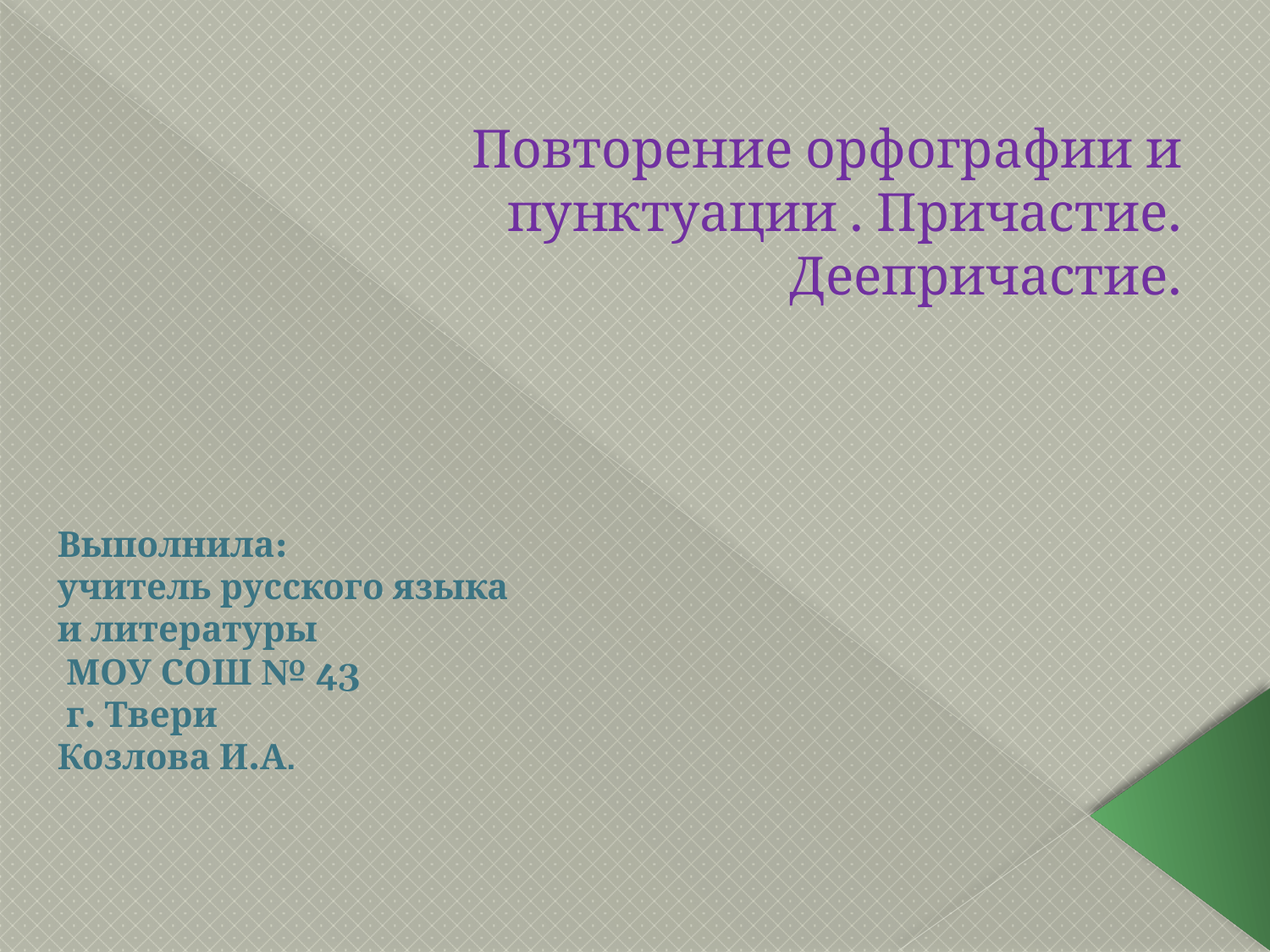

# Повторение орфографии и пунктуации . Причастие. Деепричастие.
Выполнила:
учитель русского языка и литературы
 МОУ СОШ № 43
 г. Твери
Козлова И.А.